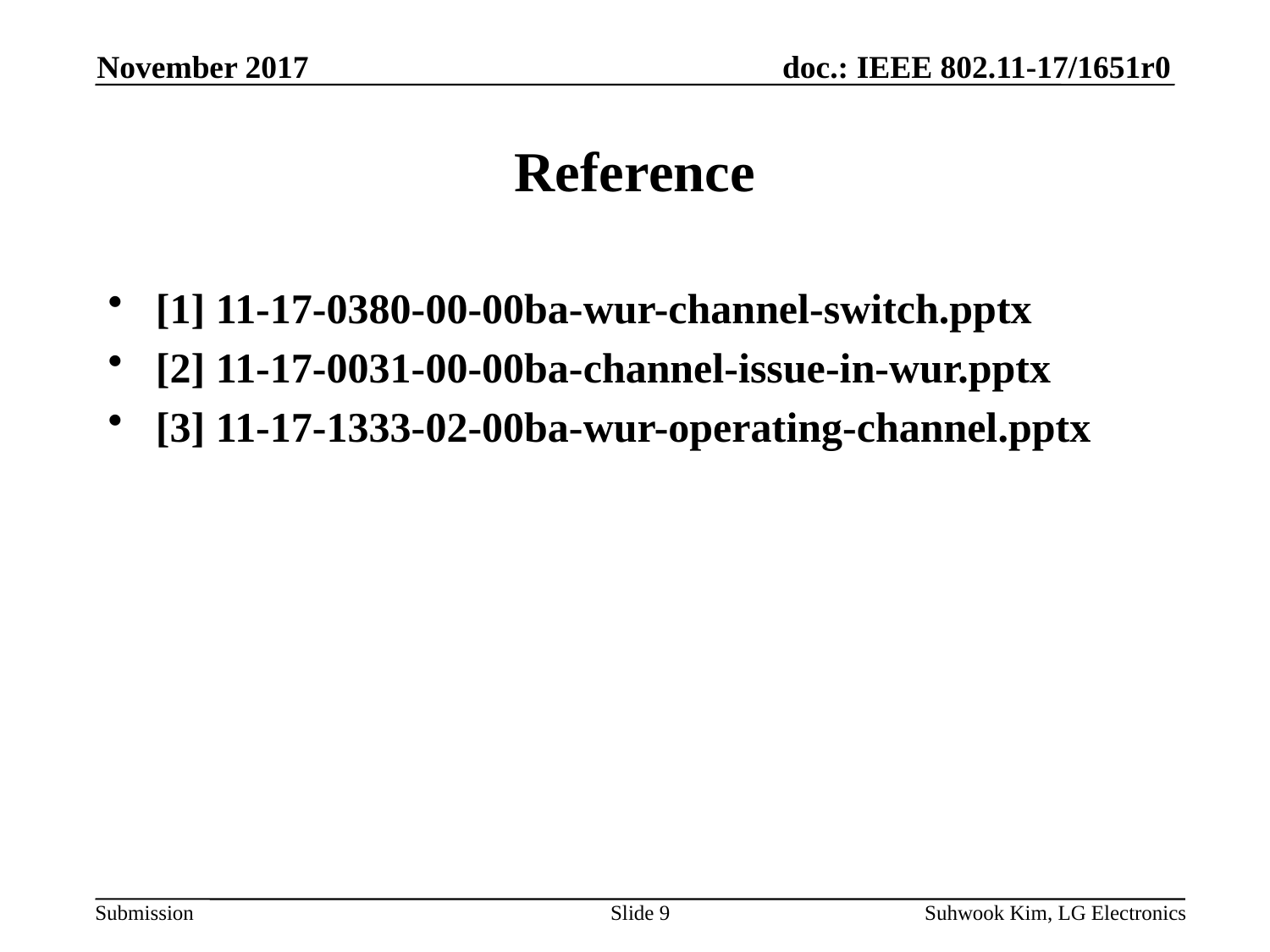

November 2017
# Reference
[1] 11-17-0380-00-00ba-wur-channel-switch.pptx
[2] 11-17-0031-00-00ba-channel-issue-in-wur.pptx
[3] 11-17-1333-02-00ba-wur-operating-channel.pptx
Slide 9
Suhwook Kim, LG Electronics